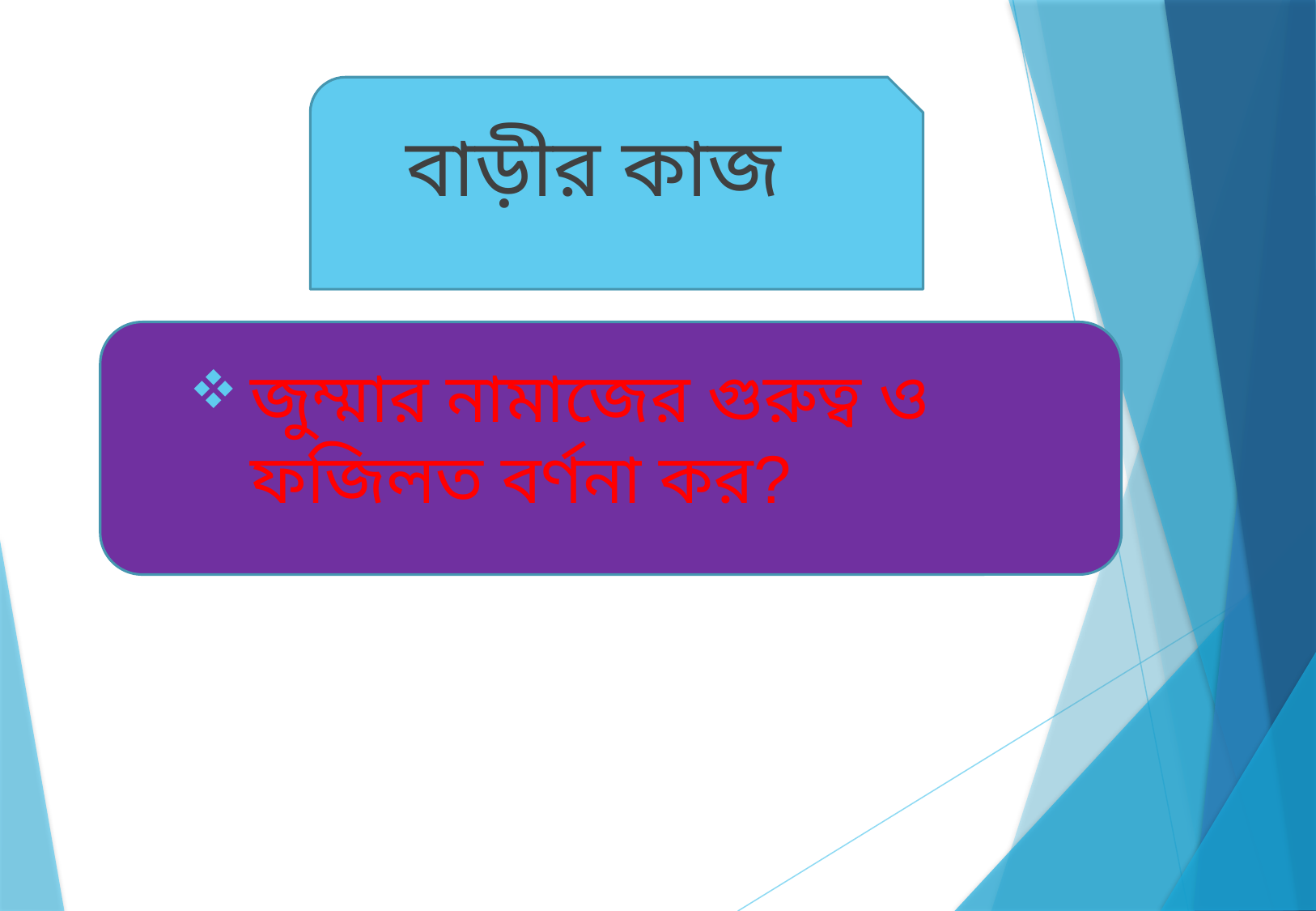

বাড়ীর কাজ

জুম্মার নামাজের গুরুত্ব ও ফজিলত বর্ণনা কর?